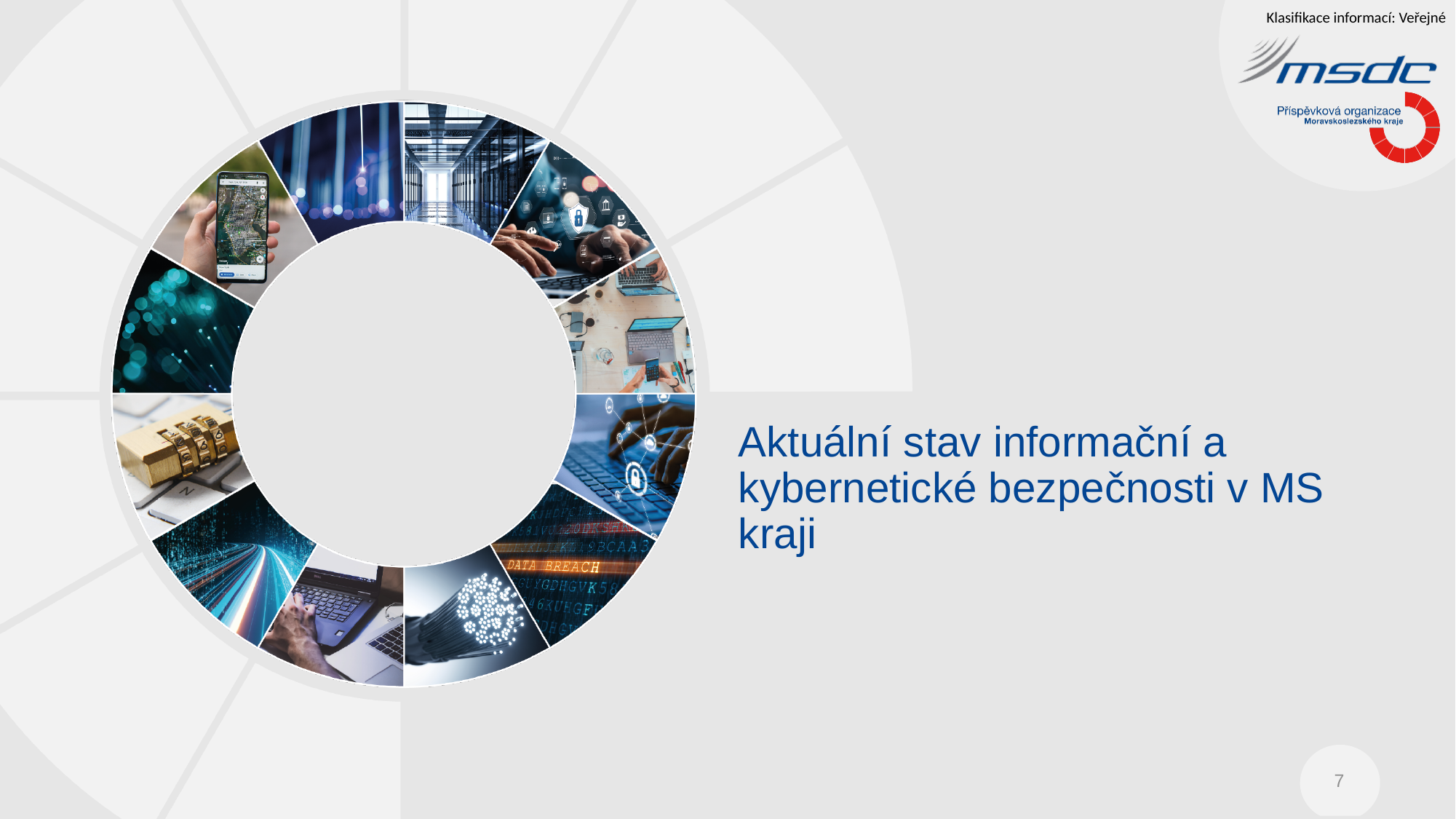

# Aktuální stav informační a kybernetické bezpečnosti v MS kraji
7